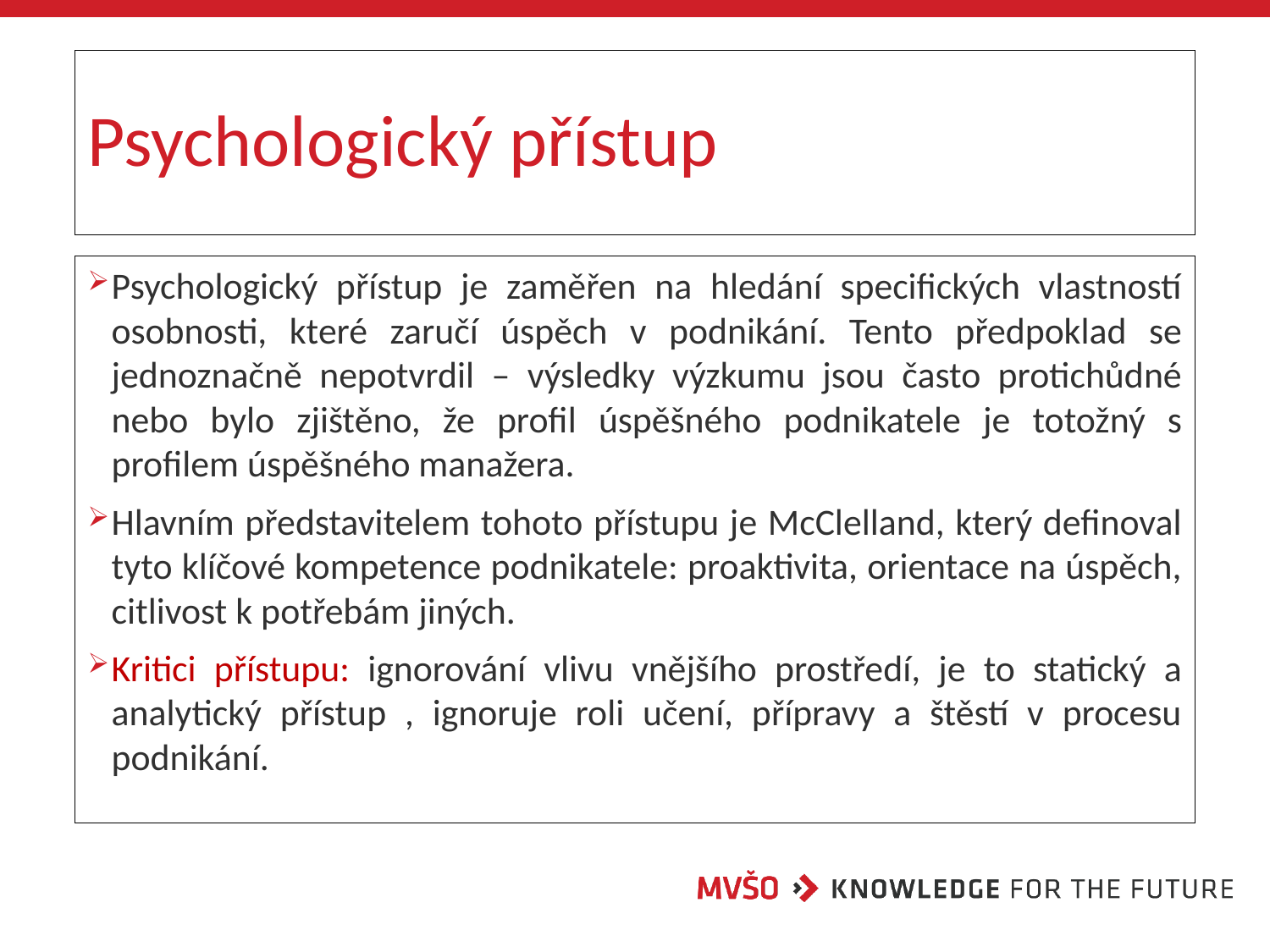

# Psychologický přístup
Psychologický přístup je zaměřen na hledání specifických vlastností osobnosti, které zaručí úspěch v podnikání. Tento předpoklad se jednoznačně nepotvrdil – výsledky výzkumu jsou často protichůdné nebo bylo zjištěno, že profil úspěšného podnikatele je totožný s profilem úspěšného manažera.
Hlavním představitelem tohoto přístupu je McClelland, který definoval tyto klíčové kompetence podnikatele: proaktivita, orientace na úspěch, citlivost k potřebám jiných.
Kritici přístupu: ignorování vlivu vnějšího prostředí, je to statický a analytický přístup , ignoruje roli učení, přípravy a štěstí v procesu podnikání.